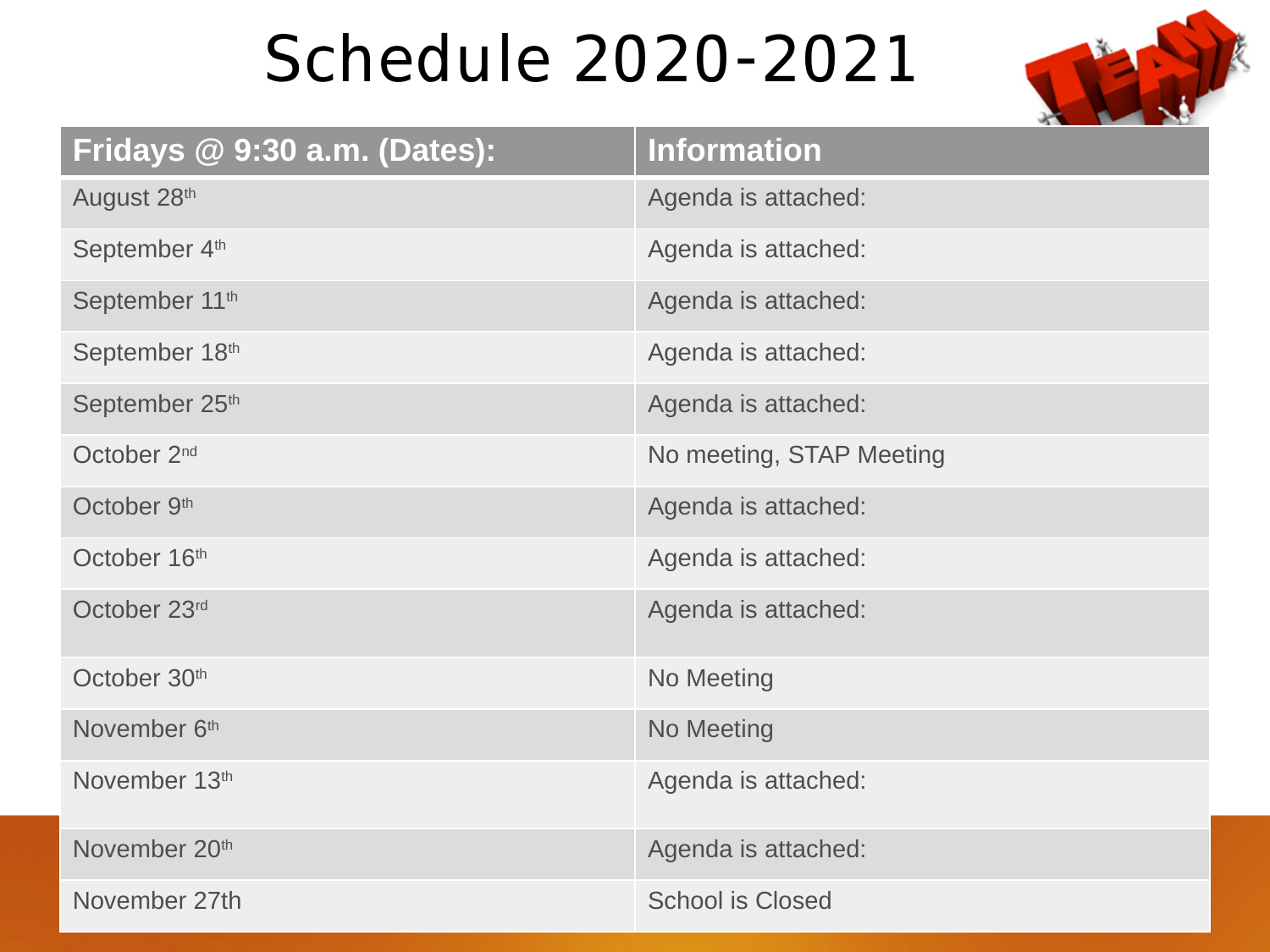

# Schedule 2020-2021
| Fridays @ 9:30 a.m. (Dates): | Information |
| --- | --- |
| August 28th | Agenda is attached: |
| September 4th | Agenda is attached: |
| September 11th | Agenda is attached: |
| September 18th | Agenda is attached: |
| September 25th | Agenda is attached: |
| October 2nd | No meeting, STAP Meeting |
| October 9th | Agenda is attached: |
| October 16th | Agenda is attached: |
| October 23rd | Agenda is attached: |
| October 30th | No Meeting |
| November 6th | No Meeting |
| November 13th | Agenda is attached: |
| November 20th | Agenda is attached: |
| November 27th | School is Closed |